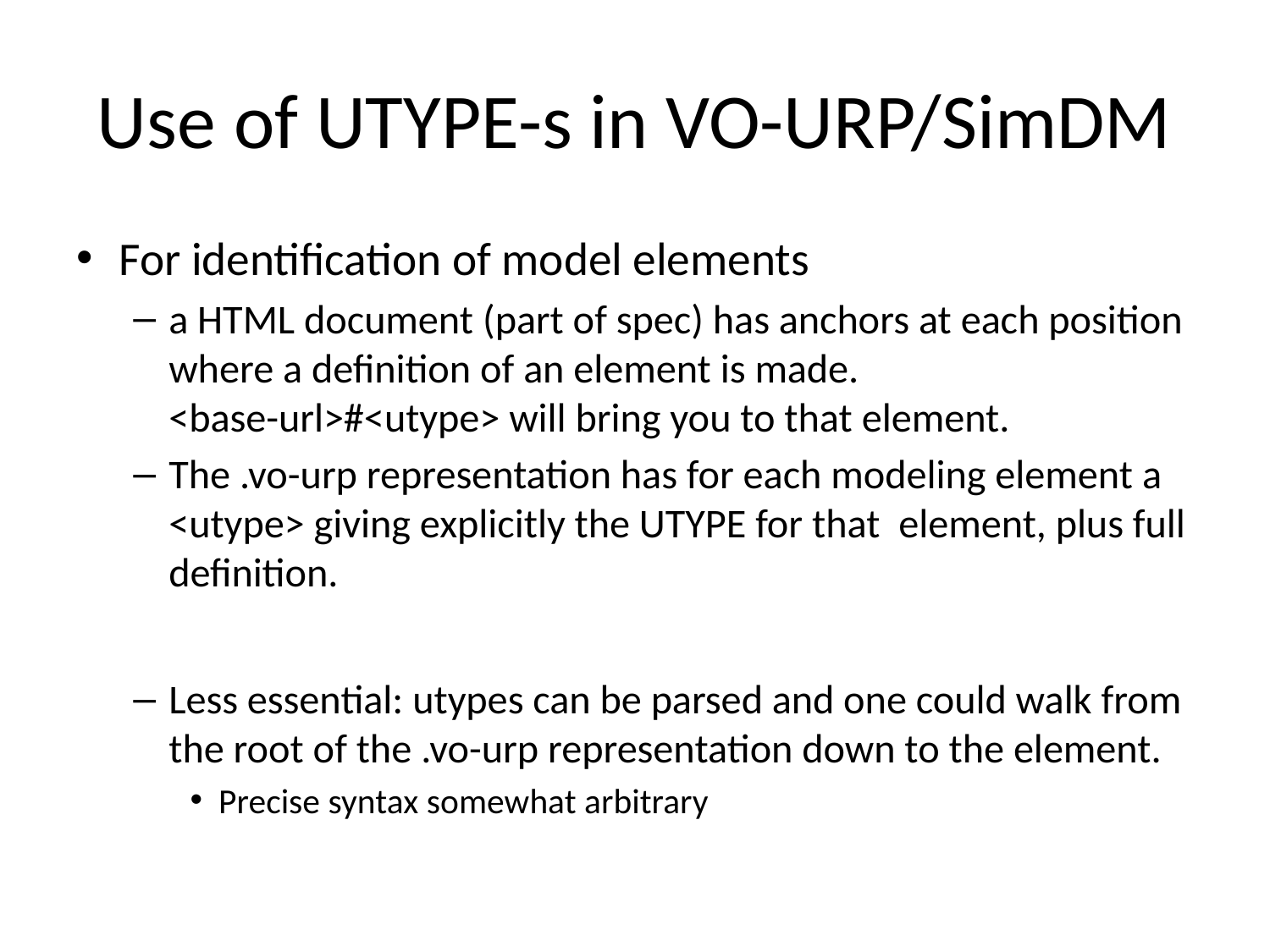

# Use of UTYPE-s in VO-URP/SimDM
For identification of model elements
a HTML document (part of spec) has anchors at each position where a definition of an element is made.
<base-url>#<utype> will bring you to that element.
The .vo-urp representation has for each modeling element a <utype> giving explicitly the UTYPE for that  element, plus full definition.

Less essential: utypes can be parsed and one could walk from the root of the .vo-urp representation down to the element.
Precise syntax somewhat arbitrary